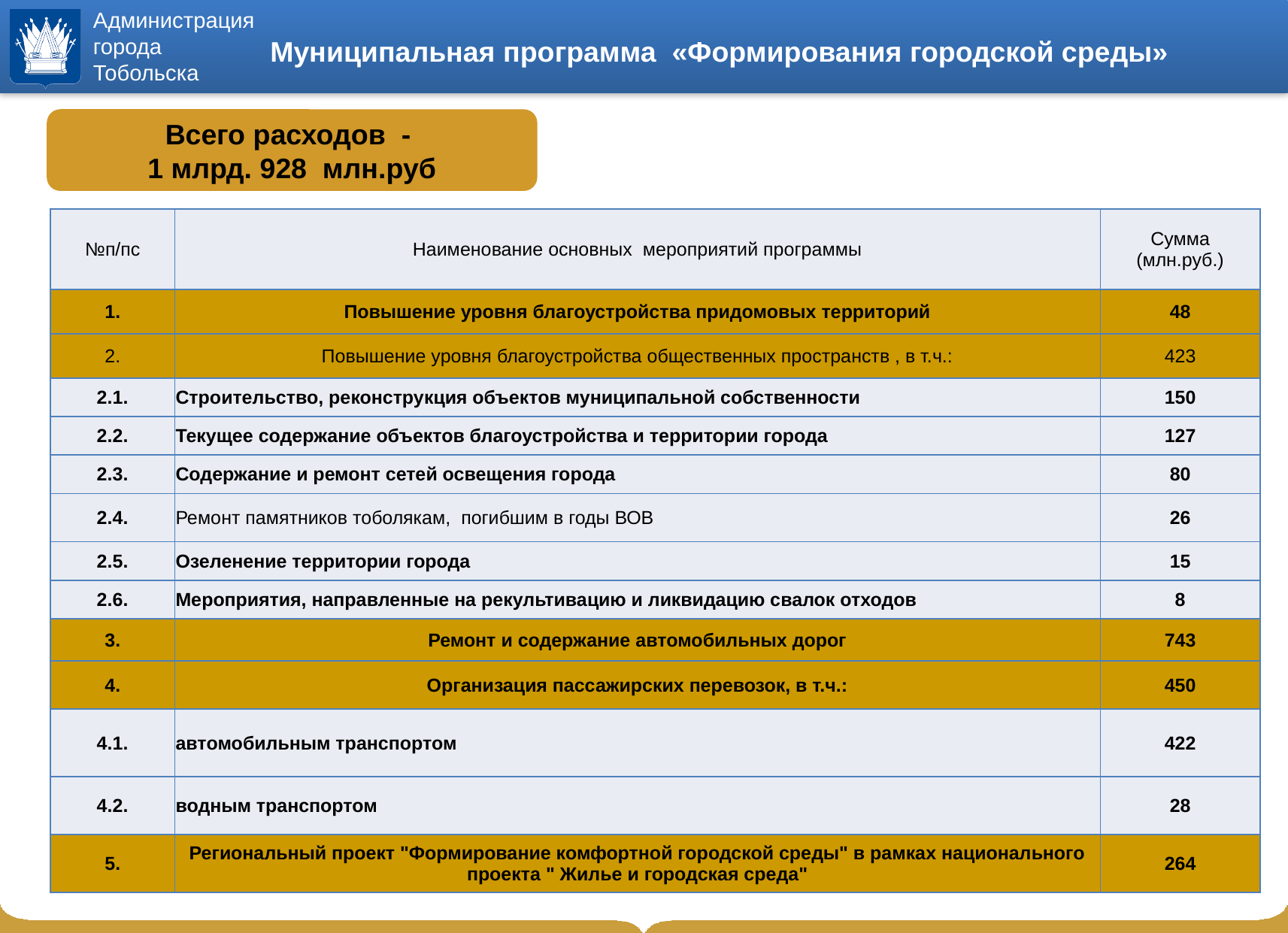

# Муниципальная программа  «Формирования городской среды»
Всего расходов  -
1 млрд. 928  млн.руб
| №п/пс | Наименование основных мероприятий программы | Сумма (млн.руб.) |
| --- | --- | --- |
| 1. | Повышение уровня благоустройства придомовых территорий | 48 |
| 2. | Повышение уровня благоустройства общественных пространств , в т.ч.: | 423 |
| 2.1. | Строительство, реконструкция объектов муниципальной собственности | 150 |
| 2.2. | Текущее содержание объектов благоустройства и территории города | 127 |
| 2.3. | Содержание и ремонт сетей освещения города | 80 |
| 2.4. | Ремонт памятников тоболякам, погибшим в годы ВОВ | 26 |
| 2.5. | Озеленение территории города | 15 |
| 2.6. | Мероприятия, направленные на рекультивацию и ликвидацию свалок отходов | 8 |
| 3. | Ремонт и содержание автомобильных дорог | 743 |
| 4. | Организация пассажирских перевозок, в т.ч.: | 450 |
| 4.1. | автомобильным транспортом | 422 |
| 4.2. | водным транспортом | 28 |
| 5. | Региональный проект "Формирование комфортной городской среды" в рамках национального проекта " Жилье и городская среда" | 264 |